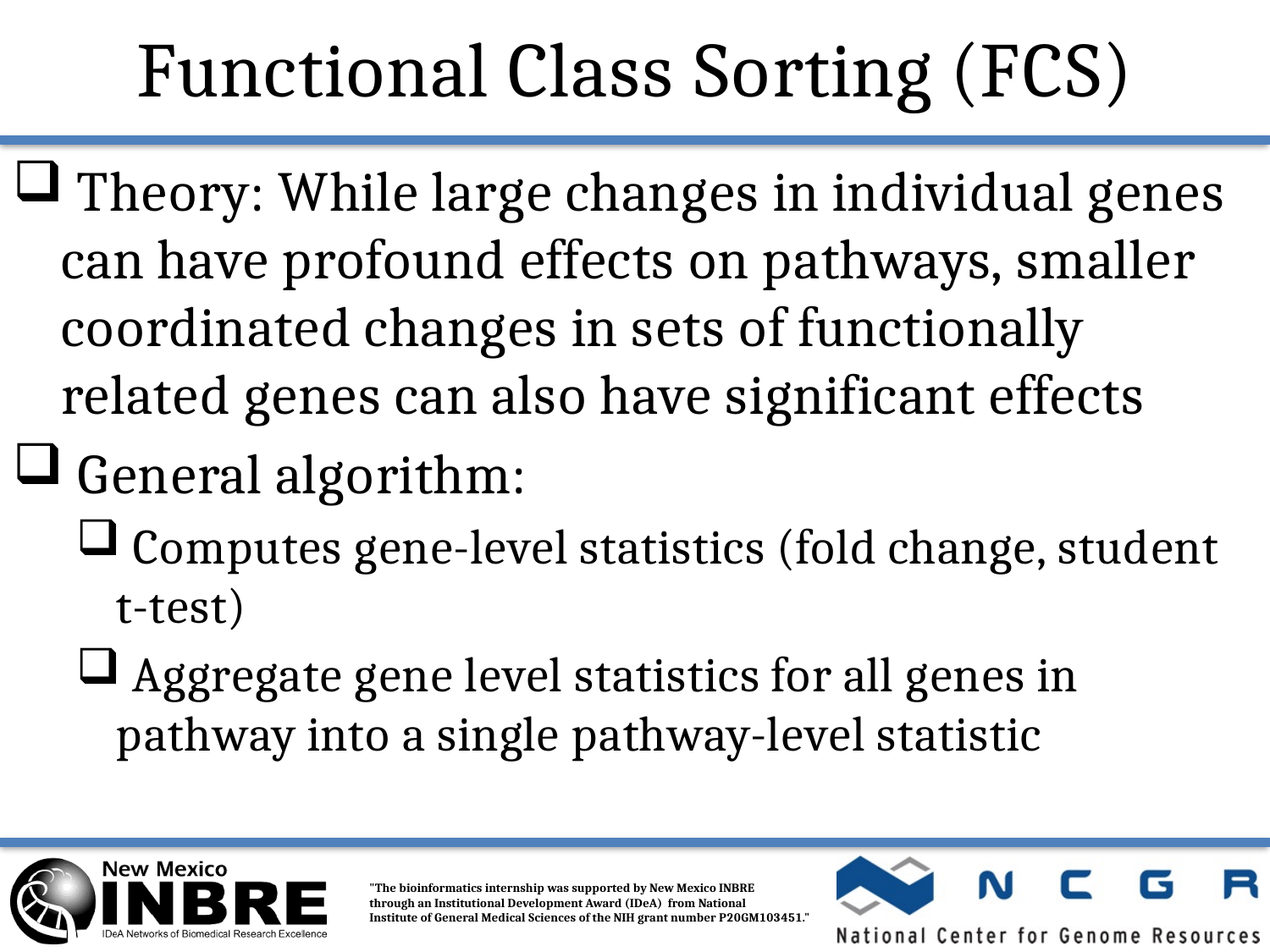

# Functional Class Sorting (FCS)
 Theory: While large changes in individual genes can have profound effects on pathways, smaller coordinated changes in sets of functionally related genes can also have significant effects
 General algorithm:
 Computes gene-level statistics (fold change, student t-test)
 Aggregate gene level statistics for all genes in pathway into a single pathway-level statistic